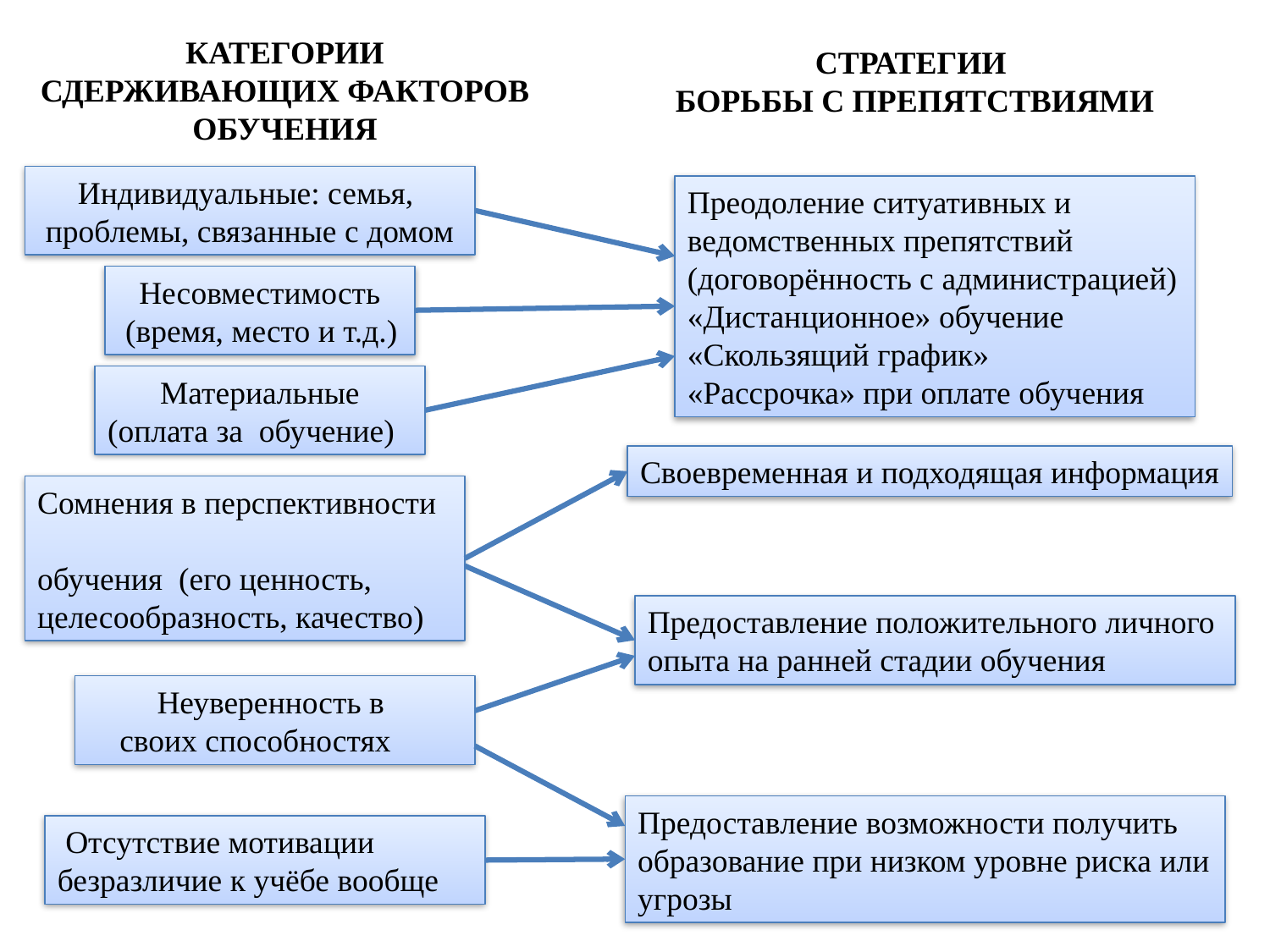

КАТЕГОРИИ СДЕРЖИВАЮЩИХ ФАКТОРОВ ОБУЧЕНИЯ
СТРАТЕГИИ
БОРЬБЫ С ПРЕПЯТСТВИЯМИ
Индивидуальные: семья,
 проблемы, связанные с домом
Преодоление ситуативных и ведомственных препятствий (договорённость с администрацией)
«Дистанционное» обучение
«Скользящий график»
«Рассрочка» при оплате обучения
Несовместимость
 (время, место и т.д.)
Материальные
(оплата за  обучение)
Своевременная и подходящая информация
Сомнения в перспективности
обучения  (его ценность,
целесообразность, качество)
Предоставление положительного личного опыта на ранней стадии обучения
Неуверенность в
    своих способностях
Предоставление возможности получить образование при низком уровне риска или угрозы
 Отсутствие мотивации
безразличие к учёбе вообще